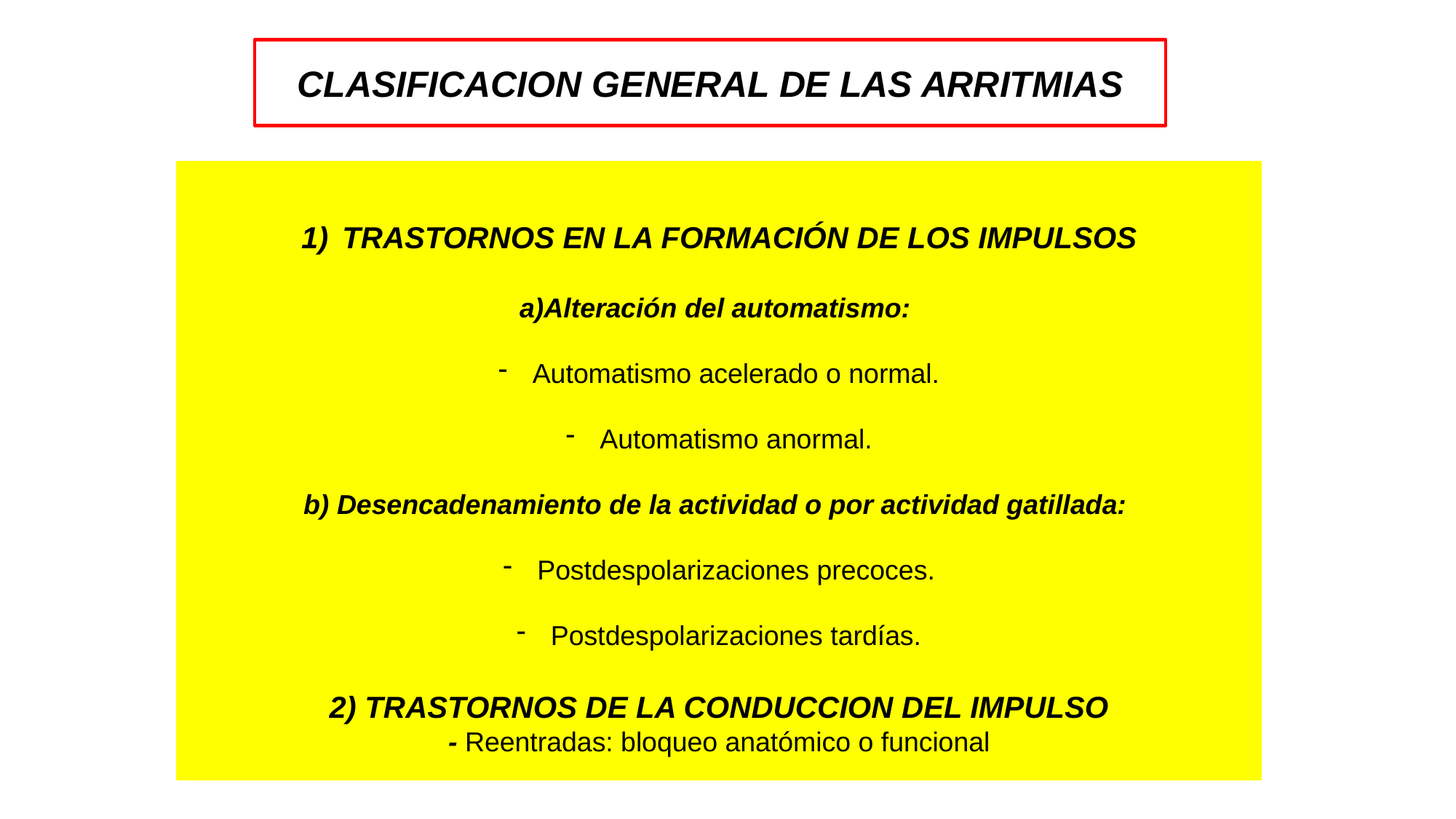

CLASIFICACION GENERAL DE LAS ARRITMIAS

TRASTORNOS EN LA FORMACIÓN DE LOS IMPULSOS

a)Alteración del automatismo:

Automatismo acelerado o normal.

Automatismo anormal.

b) Desencadenamiento de la actividad o por actividad gatillada:

Postdespolarizaciones precoces.

Postdespolarizaciones tardías.

2) TRASTORNOS DE LA CONDUCCION DEL IMPULSO
- Reentradas: bloqueo anatómico o funcional